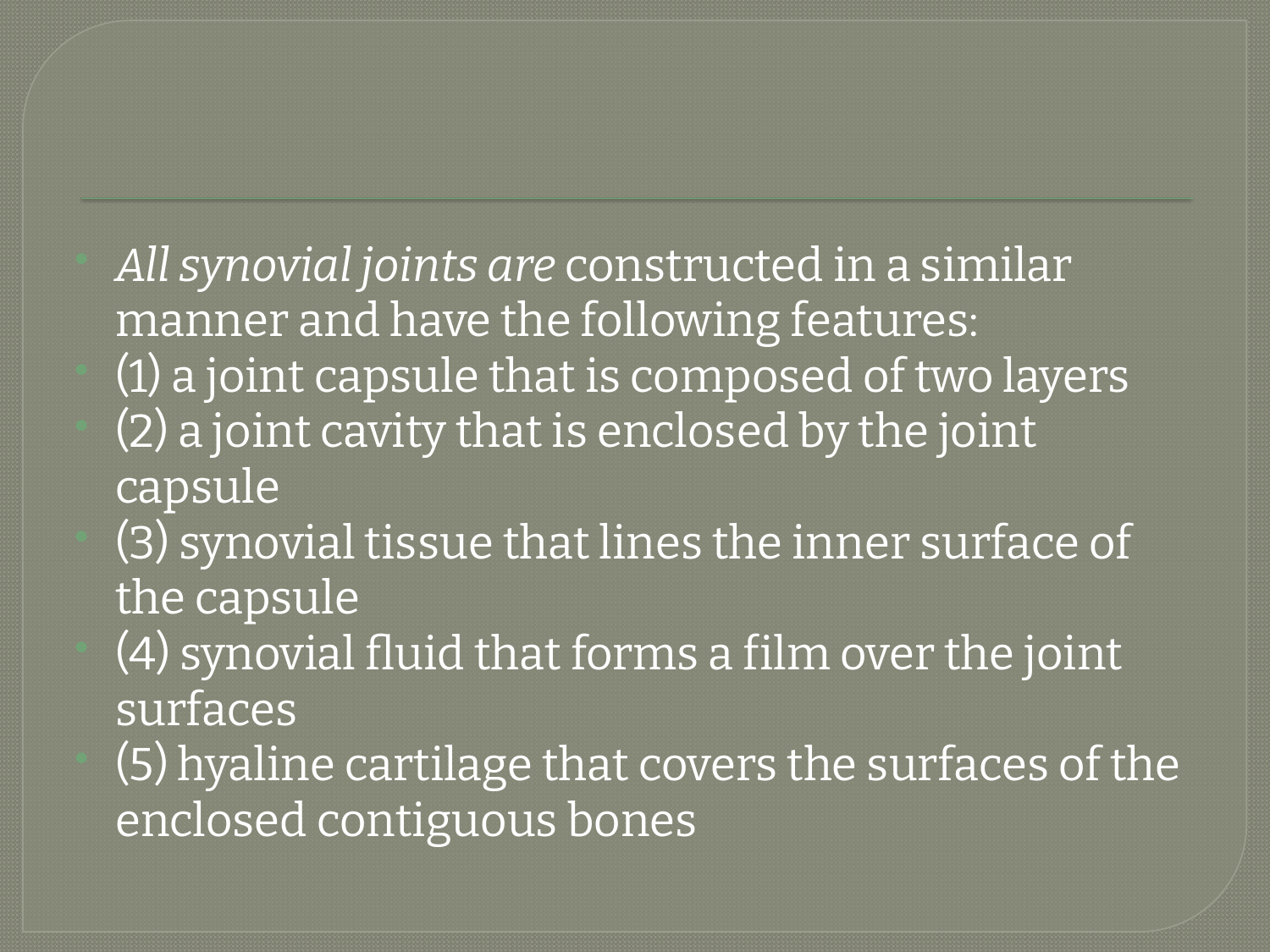

#
All synovial joints are constructed in a similar manner and have the following features:
(1) a joint capsule that is composed of two layers
(2) a joint cavity that is enclosed by the joint capsule
(3) synovial tissue that lines the inner surface of the capsule
(4) synovial fluid that forms a film over the joint surfaces
(5) hyaline cartilage that covers the surfaces of the enclosed contiguous bones